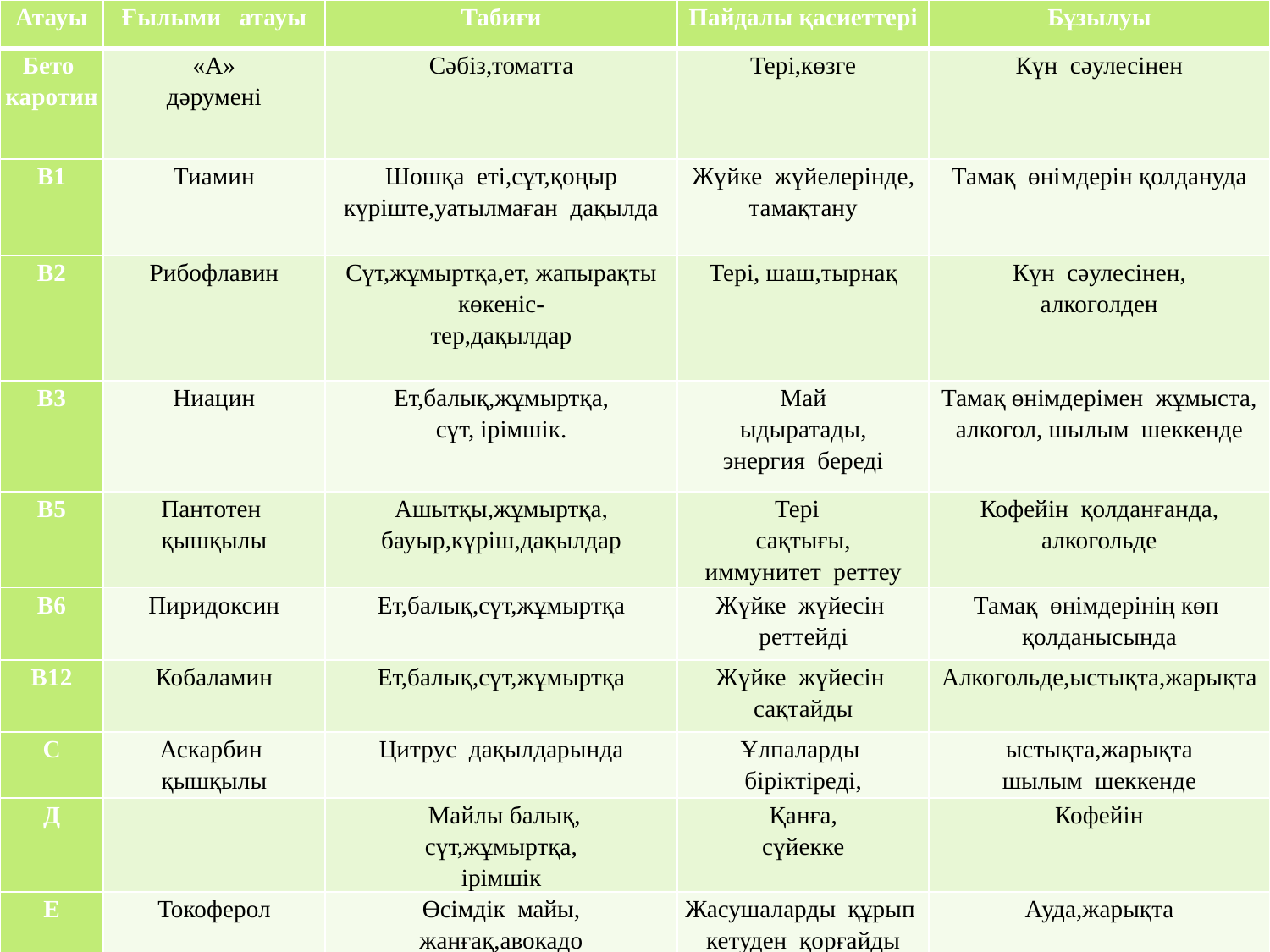

| Атауы | Ғылыми атауы | Табиғи | Пайдалы қасиеттері | Бұзылуы |
| --- | --- | --- | --- | --- |
| Бето каротин | «А» дәрумені | Сәбіз,томатта | Тері,көзге | Күн сәулесінен |
| В1 | Тиамин | Шошқа еті,сұт,қоңыр күріште,уатылмаған дақылда | Жүйке жүйелерінде, тамақтану | Тамақ өнімдерін қолдануда |
| В2 | Рибофлавин | Сүт,жұмыртқа,ет, жапырақты көкеніс- тер,дақылдар | Тері, шаш,тырнақ | Күн сәулесінен, алкоголден |
| В3 | Ниацин | Ет,балық,жұмыртқа, сүт, ірімшік. | Май ыдыратады, энергия береді | Тамақ өнімдерімен жұмыста, алкогол, шылым шеккенде |
| В5 | Пантотен қышқылы | Ашытқы,жұмыртқа, бауыр,күріш,дақылдар | Тері сақтығы, иммунитет реттеу | Кофейін қолданғанда, алкогольде |
| В6 | Пиридоксин | Ет,балық,сүт,жұмыртқа | Жүйке жүйесін реттейді | Тамақ өнімдерінің көп қолданысында |
| В12 | Кобаламин | Ет,балық,сүт,жұмыртқа | Жүйке жүйесін сақтайды | Алкогольде,ыстықта,жарықта |
| С | Аскарбин қышқылы | Цитрус дақылдарында | Ұлпаларды біріктіреді, | ыстықта,жарықта шылым шеккенде |
| Д |  | Майлы балық, сүт,жұмыртқа, ірімшік | Қанға, сүйекке | Кофейін |
| Е | Токоферол | Өсімдік майы, жанғақ,авокадо | Жасушаларды құрып кетуден қорғайды | Ауда,жарықта |